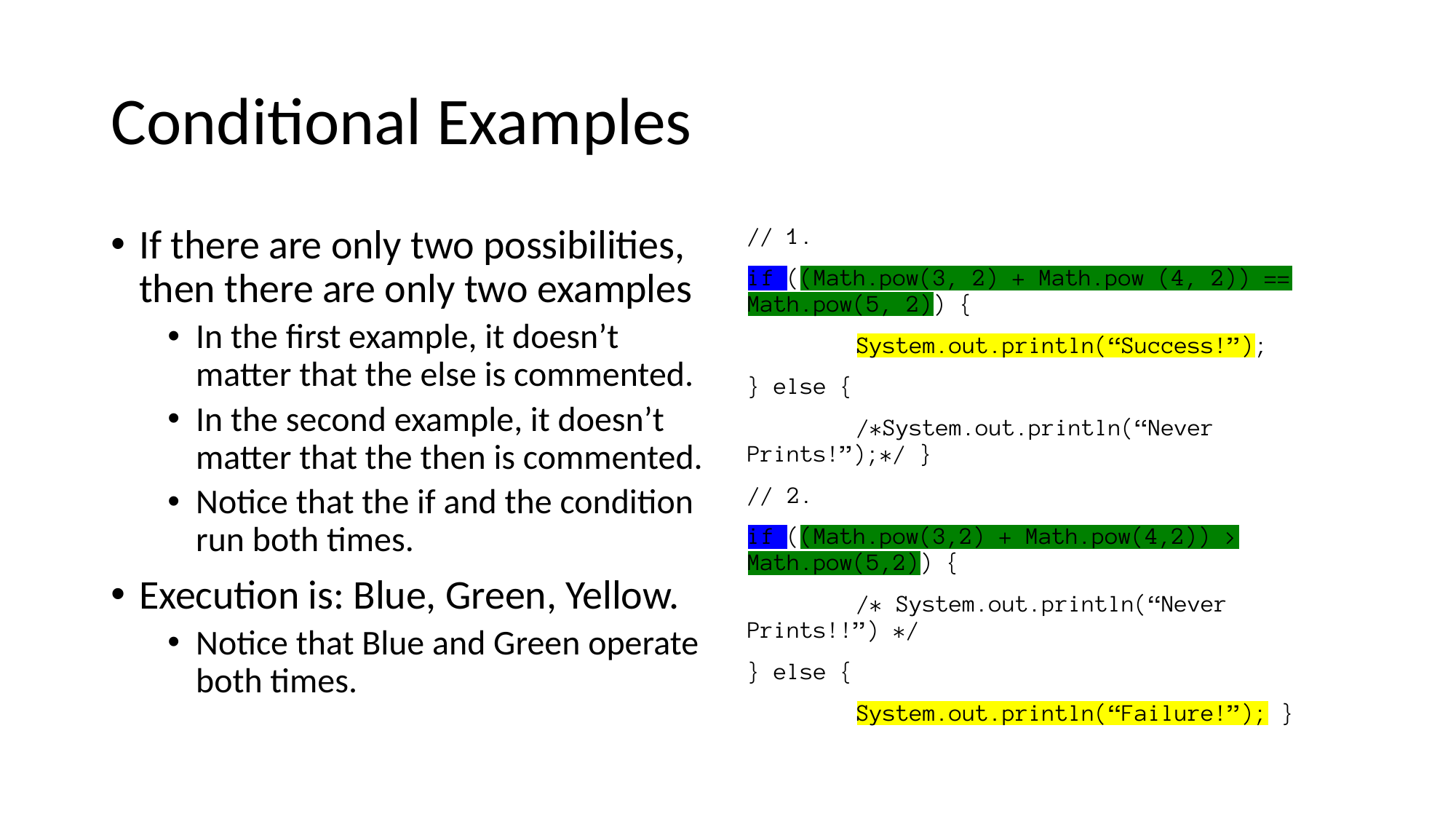

# Conditional Examples
If there are only two possibilities, then there are only two examples
In the first example, it doesn’t matter that the else is commented.
In the second example, it doesn’t matter that the then is commented.
Notice that the if and the condition run both times.
Execution is: Blue, Green, Yellow.
Notice that Blue and Green operate both times.
// 1.
if ((Math.pow(3, 2) + Math.pow (4, 2)) == Math.pow(5, 2)) {
	System.out.println(“Success!”);
} else {
	/*System.out.println(“Never Prints!”);*/ }
// 2.
if ((Math.pow(3,2) + Math.pow(4,2)) > Math.pow(5,2)) {
	/* System.out.println(“Never Prints!!”) */
} else {
	System.out.println(“Failure!”); }